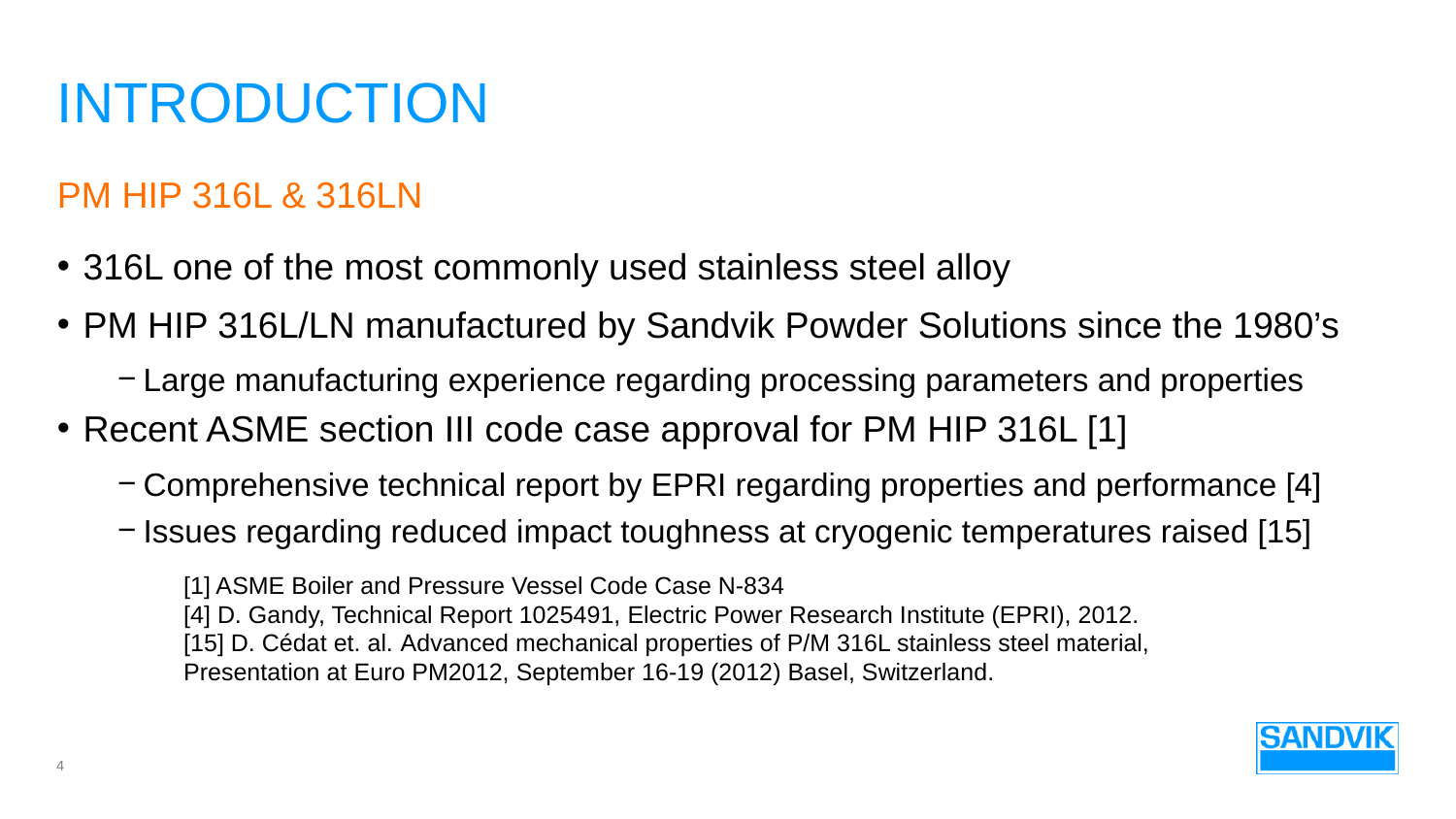

# introduction
Pm hip 316L & 316LN
316L one of the most commonly used stainless steel alloy
PM HIP 316L/LN manufactured by Sandvik Powder Solutions since the 1980’s
Large manufacturing experience regarding processing parameters and properties
Recent ASME section III code case approval for PM HIP 316L [1]
Comprehensive technical report by EPRI regarding properties and performance [4]
Issues regarding reduced impact toughness at cryogenic temperatures raised [15]

[1] ASME Boiler and Pressure Vessel Code Case N-834
[4] D. Gandy, Technical Report 1025491, Electric Power Research Institute (EPRI), 2012.
[15] D. Cédat et. al. Advanced mechanical properties of P/M 316L stainless steel material, Presentation at Euro PM2012, September 16-19 (2012) Basel, Switzerland.
4